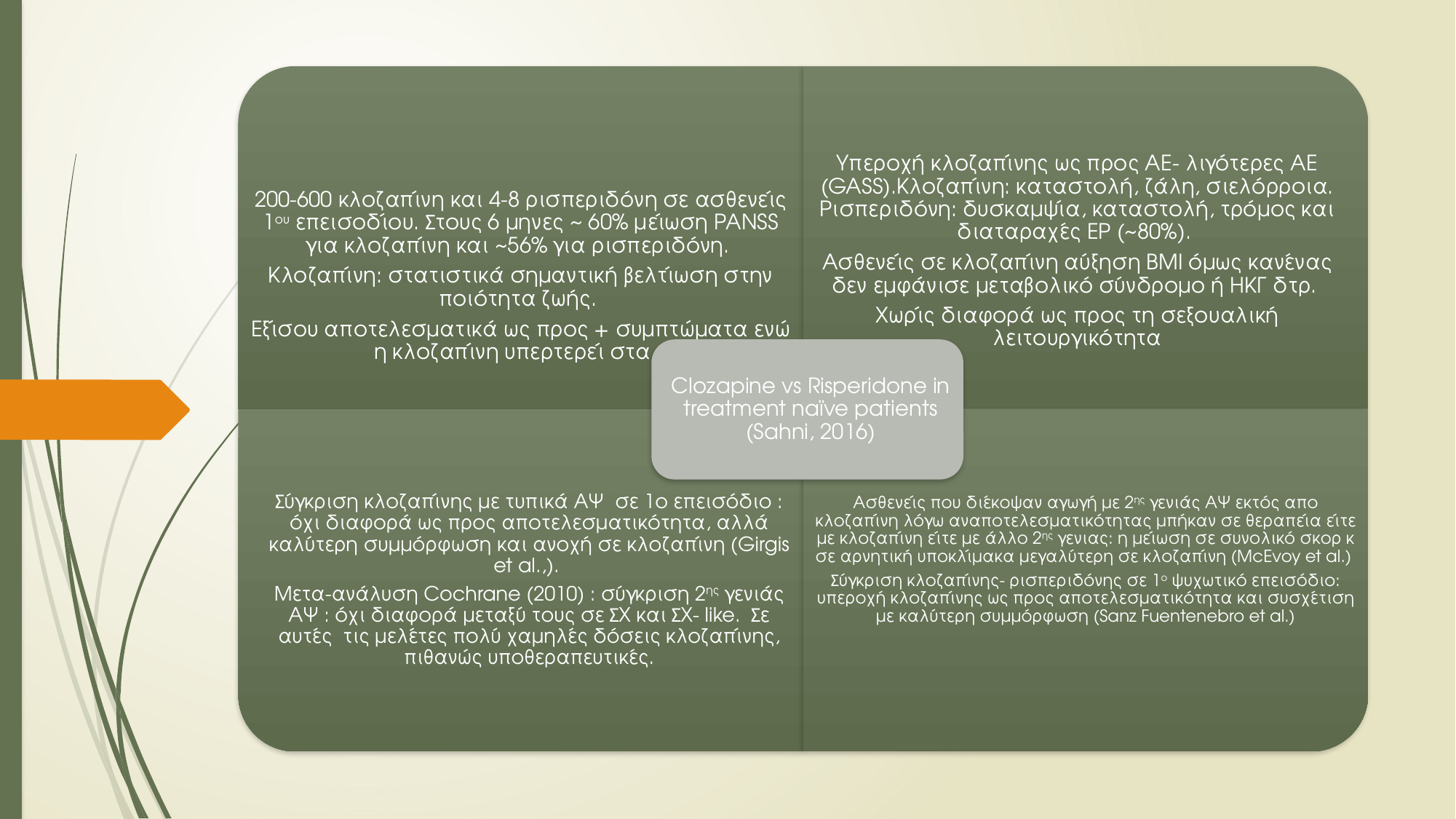

200-600 κλοζαπίνη και 4-8 ρισπεριδόνη σε ασθενείς 1ου επεισοδίου. Στους 6 μηνες ~ 60% μείωση PANSS για κλοζαπίνη και ~56% για ρισπεριδόνη.
Κλοζαπίνη: στατιστικά σημαντική βελτίωση στην ποιότητα ζωής.
Εξίσου αποτελεσματικά ως προς + συμπτώματα ενώ η κλοζαπίνη υπερτερεί στα –

Υπεροχή κλοζαπίνης ως προς ΑΕ- λιγότερες ΑΕ (GASS).Κλοζαπίνη: καταστολή, ζάλη, σιελόρροια. Ρισπεριδόνη: δυσκαμψία, καταστολή, τρόμος και διαταραχές ΕΡ (~80%).
Ασθενείς σε κλοζαπίνη αύξηση ΒΜΙ όμως κανένας δεν εμφάνισε μεταβολικό σύνδρομο ή ΗΚΓ δτρ.
Χωρίς διαφορά ως προς τη σεξουαλική λειτουργικότητα
Σύγκριση κλοζαπίνης με τυπικά ΑΨ  σε 1ο επεισόδιο : όχι διαφορά ως προς αποτελεσματικότητα, αλλά καλύτερη συμμόρφωση και ανοχή σε κλοζαπίνη (Girgis et al.,).
Μετα-ανάλυση Cochrane (2010) : σύγκριση 2ης γενιάς ΑΨ : όχι διαφορά μεταξύ τους σε ΣΧ και ΣΧ- like.  Σε αυτές  τις μελέτες πολύ χαμηλές δόσεις κλοζαπίνης, πιθανώς υποθεραπευτικές.
Ασθενείς που διέκοψαν αγωγή με 2ης γενιάς ΑΨ εκτός απο κλοζαπίνη λόγω αναποτελεσματικότητας μπήκαν σε θεραπεία είτε με κλοζαπίνη είτε με άλλο 2ης γενιας: η μείωση σε συνολικό σκορ κ σε αρνητική υποκλίμακα μεγαλύτερη σε κλοζαπίνη (McEvoy et al.)
Σύγκριση κλοζαπίνης- ρισπεριδόνης σε 1ο ψυχωτικό επεισόδιο: υπεροχή κλοζαπίνης ως προς αποτελεσματικότητα και συσχέτιση με καλύτερη συμμόρφωση (Sanz Fuentenebro et al.)

Clozapine vs Risperidone in treatment naïve patients (Sahni, 2016)